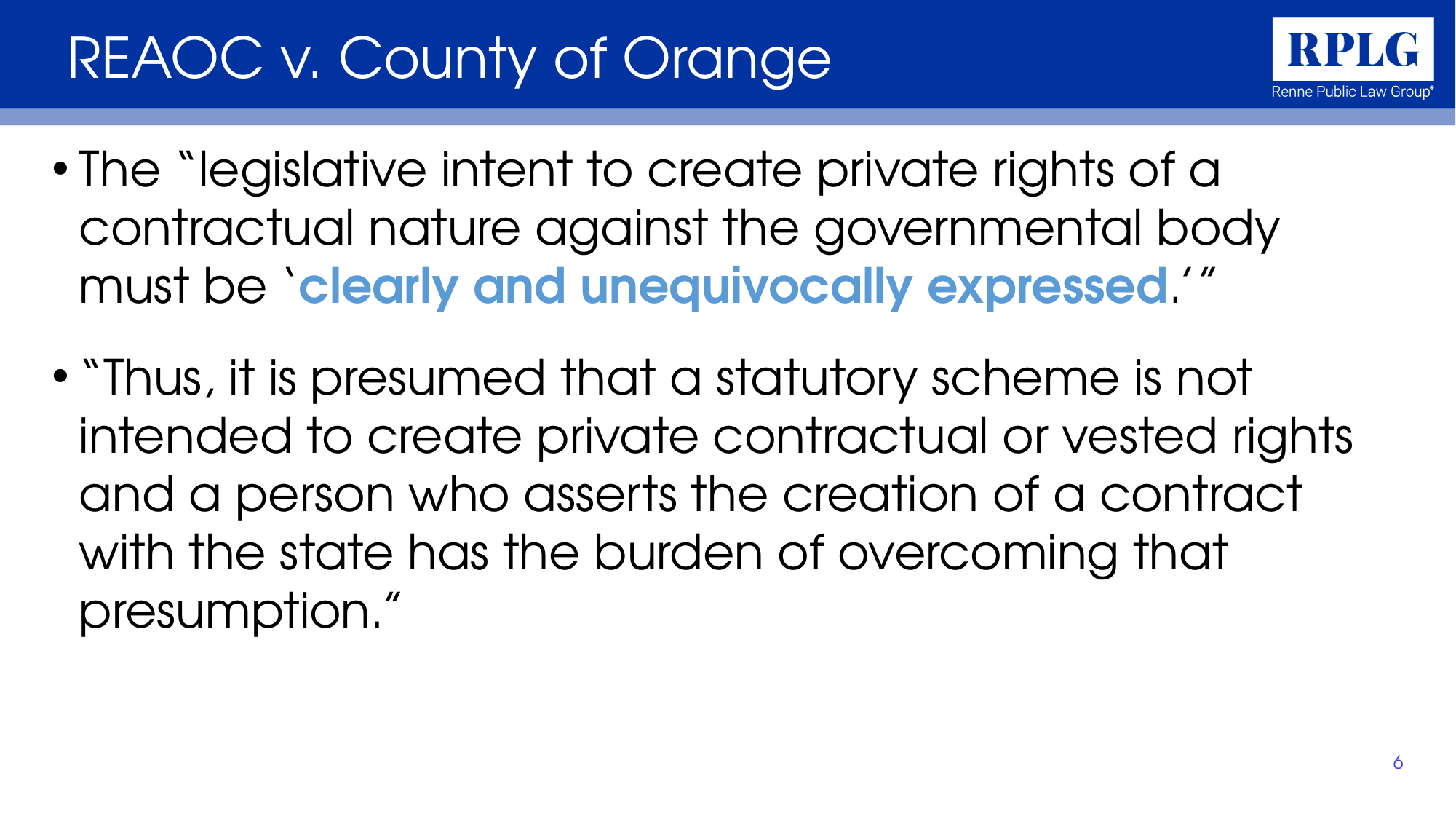

# REAOC v. County of Orange
The “legislative intent to create private rights of a contractual nature against the governmental body must be ‘clearly and unequivocally expressed.’”
“Thus, it is presumed that a statutory scheme is not intended to create private contractual or vested rights and a person who asserts the creation of a contract with the state has the burden of overcoming that presumption.”
6